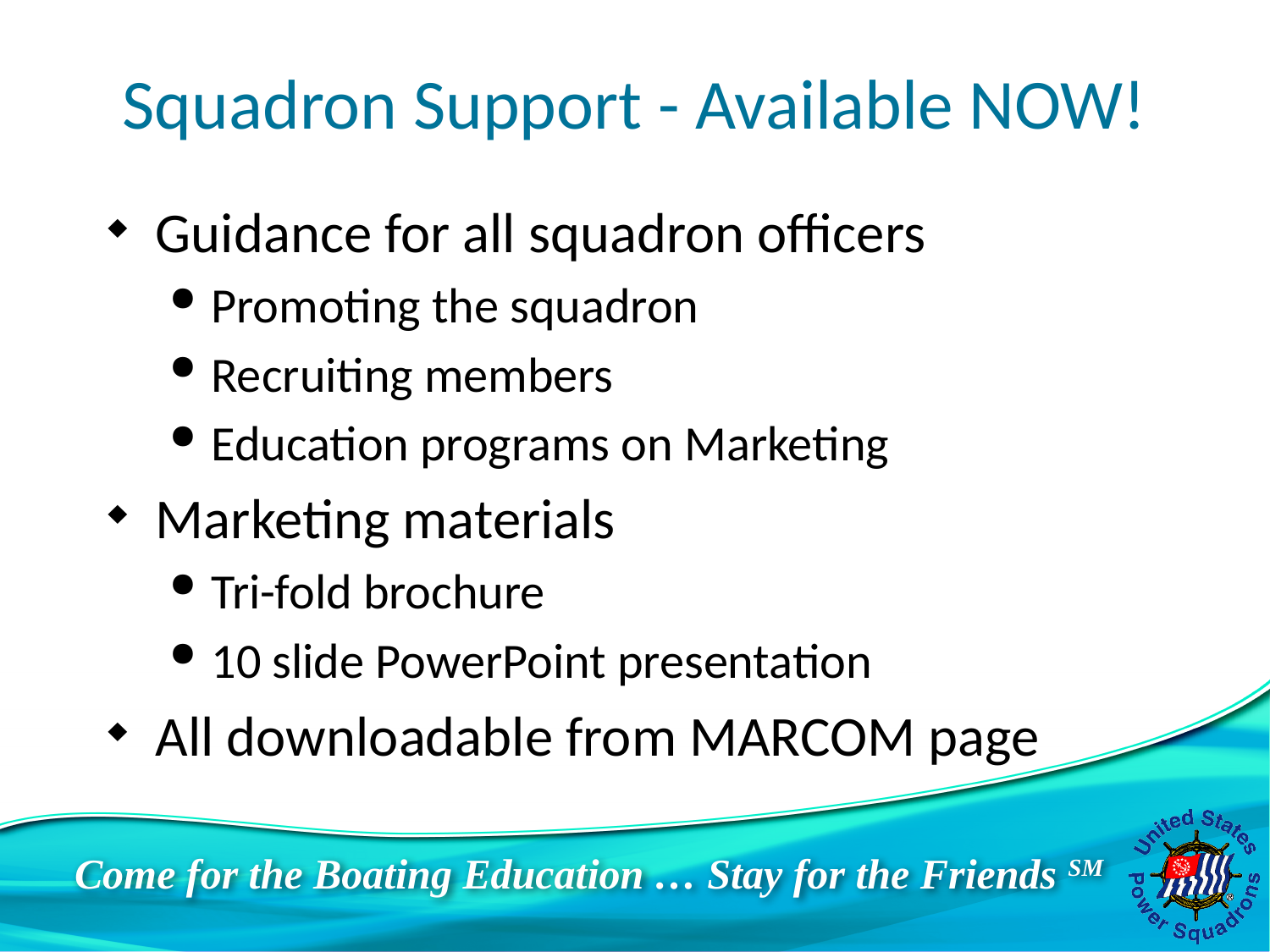

# Squadron Support - Available NOW!
Guidance for all squadron officers
Promoting the squadron
Recruiting members
Education programs on Marketing
Marketing materials
Tri-fold brochure
10 slide PowerPoint presentation
All downloadable from MARCOM page